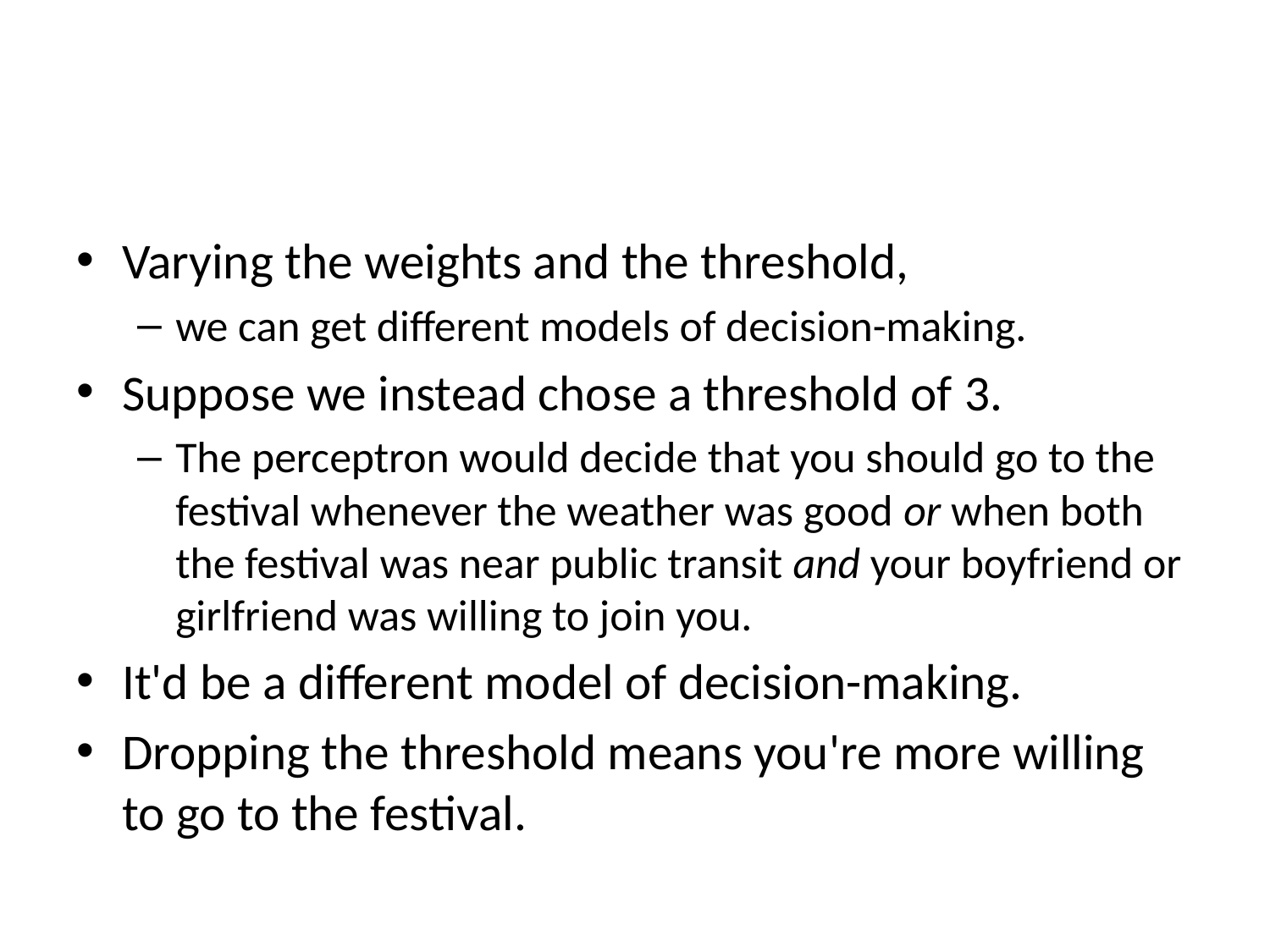

#
Varying the weights and the threshold,
we can get different models of decision-making.
Suppose we instead chose a threshold of 3.
The perceptron would decide that you should go to the festival whenever the weather was good or when both the festival was near public transit and your boyfriend or girlfriend was willing to join you.
It'd be a different model of decision-making.
Dropping the threshold means you're more willing to go to the festival.